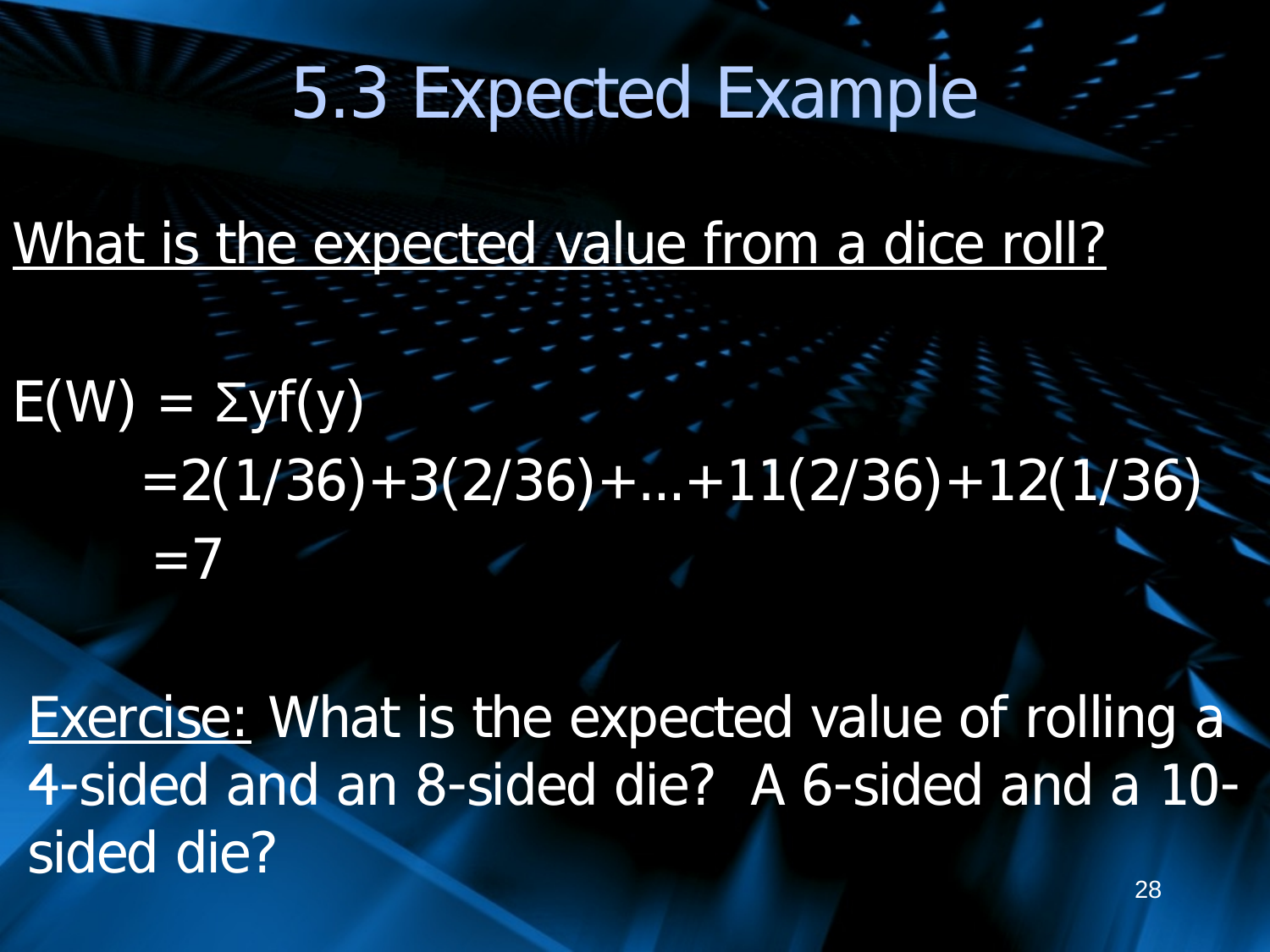

# 5.3 Expected Example
What is the expected value from a dice roll?

E(W) = Σyf(y)
	=2(1/36)+3(2/36)+…+11(2/36)+12(1/36)
       =7

Exercise: What is the expected value of rolling a 4-sided and an 8-sided die?  A 6-sided and a 10-sided die?
28